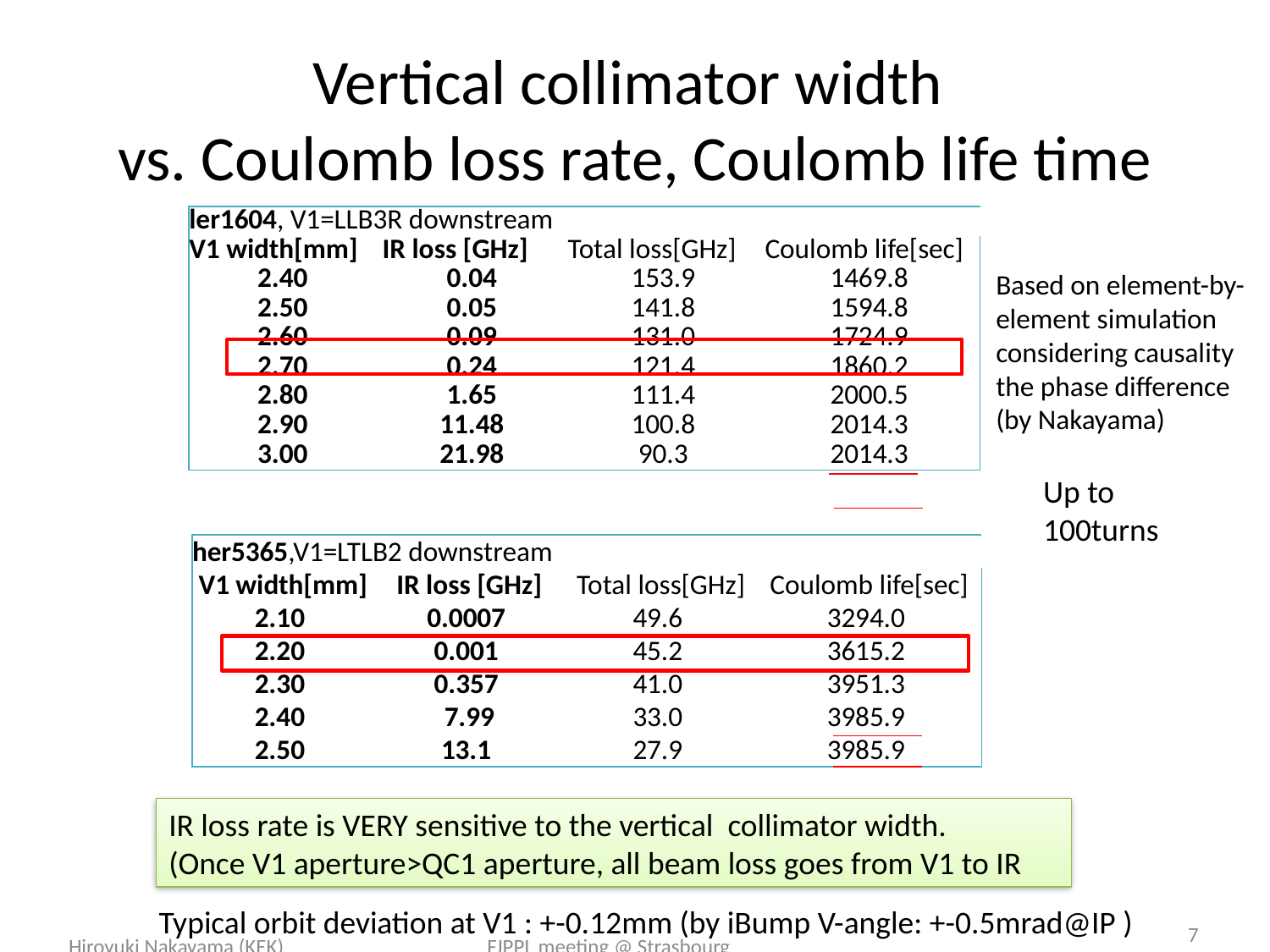

# Vertical collimator width vs. Coulomb loss rate, Coulomb life time
| ler1604, V1=LLB3R downstream |  |  |  |
| --- | --- | --- | --- |
| V1 width[mm] | IR loss [GHz] | Total loss[GHz] | Coulomb life[sec] |
| 2.40 | 0.04 | 153.9 | 1469.8 |
| 2.50 | 0.05 | 141.8 | 1594.8 |
| 2.60 | 0.09 | 131.0 | 1724.9 |
| 2.70 | 0.24 | 121.4 | 1860.2 |
| 2.80 | 1.65 | 111.4 | 2000.5 |
| 2.90 | 11.48 | 100.8 | 2014.3 |
| 3.00 | 21.98 | 90.3 | 2014.3 |
Based on element-by-element simulation considering causality the phase difference (by Nakayama)

Up to 100turns
| her5365,V1=LTLB2 downstream |  |  |  |
| --- | --- | --- | --- |
| V1 width[mm] | IR loss [GHz] | Total loss[GHz] | Coulomb life[sec] |
| 2.10 | 0.0007 | 49.6 | 3294.0 |
| 2.20 | 0.001 | 45.2 | 3615.2 |
| 2.30 | 0.357 | 41.0 | 3951.3 |
| 2.40 | 7.99 | 33.0 | 3985.9 |
| 2.50 | 13.1 | 27.9 | 3985.9 |

IR loss rate is VERY sensitive to the vertical  collimator width.
(Once V1 aperture>QC1 aperture, all beam loss goes from V1 to IR
Typical orbit deviation at V1 : +-0.12mm (by iBump V-angle: +-0.5mrad@IP )
7
Hiroyuki Nakayama (KEK)
FJPPL meeting @ Strasbourg